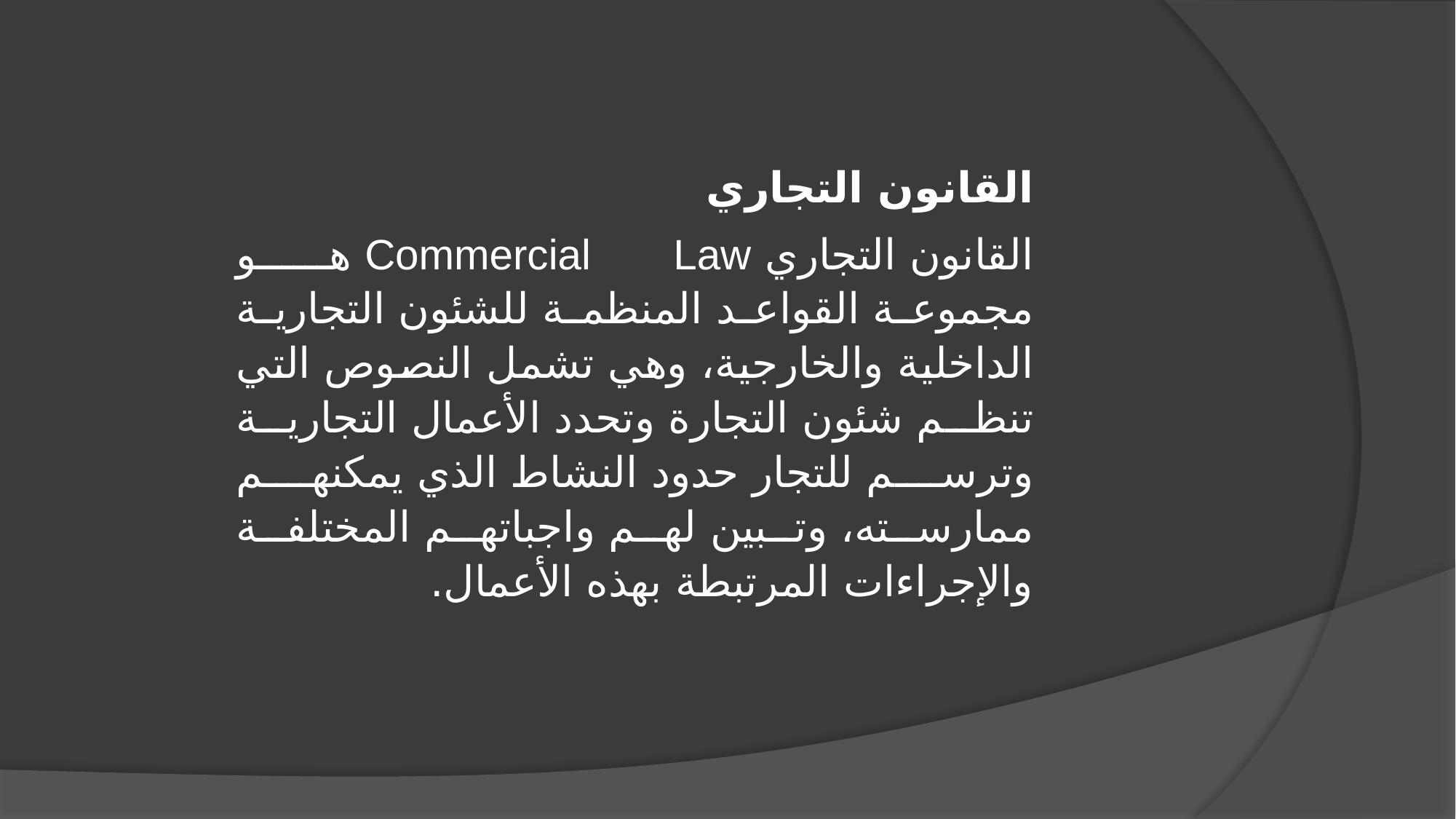

القانون التجاري
القانون التجاري Commercial Law هو مجموعة القواعد المنظمة للشئون التجارية الداخلية والخارجية، وهي تشمل النصوص التي تنظم شئون التجارة وتحدد الأعمال التجارية وترسم للتجار حدود النشاط الذي يمكنهم ممارسته، وتبين لهم واجباتهم المختلفة والإجراءات المرتبطة بهذه الأعمال.